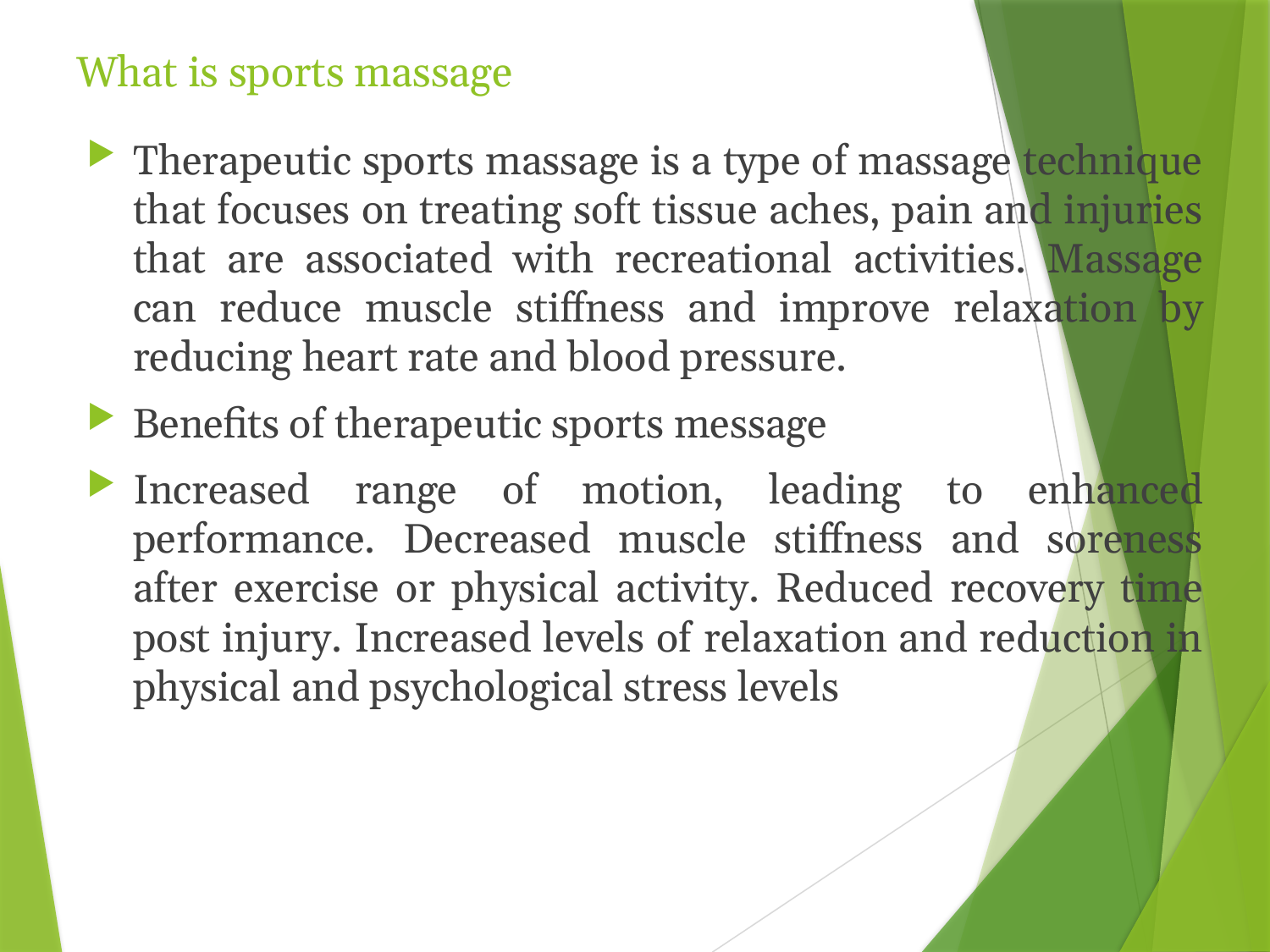

# What is sports massage
Therapeutic sports massage is a type of massage technique that focuses on treating soft tissue aches, pain and injuries that are associated with recreational activities. Massage can reduce muscle stiffness and improve relaxation by reducing heart rate and blood pressure.
Benefits of therapeutic sports message
Increased range of motion, leading to enhanced performance. Decreased muscle stiffness and soreness after exercise or physical activity. Reduced recovery time post injury. Increased levels of relaxation and reduction in physical and psychological stress levels